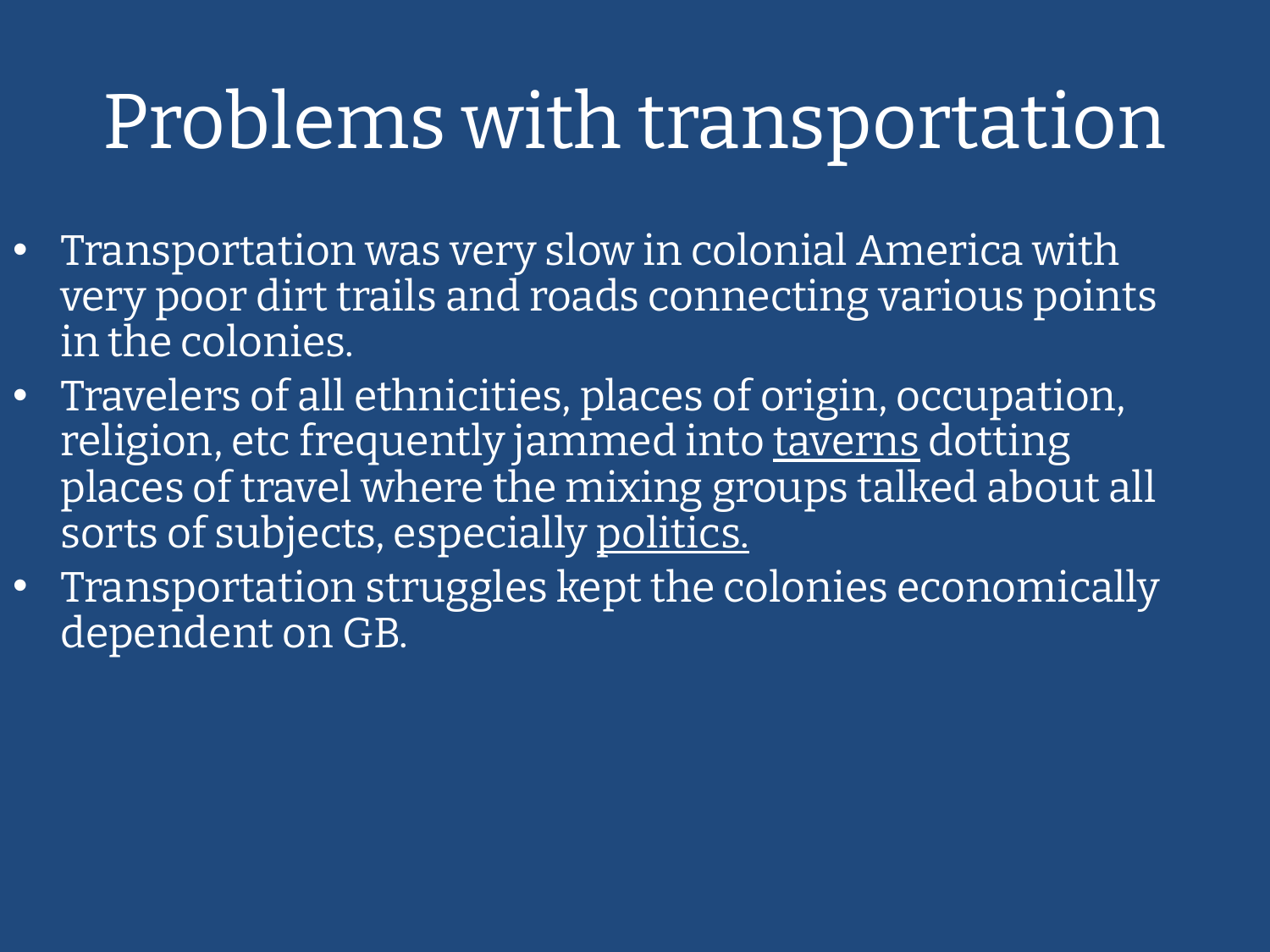

# Problems with transportation
Transportation was very slow in colonial America with very poor dirt trails and roads connecting various points in the colonies.
Travelers of all ethnicities, places of origin, occupation, religion, etc frequently jammed into taverns dotting places of travel where the mixing groups talked about all sorts of subjects, especially politics.
Transportation struggles kept the colonies economically dependent on GB.